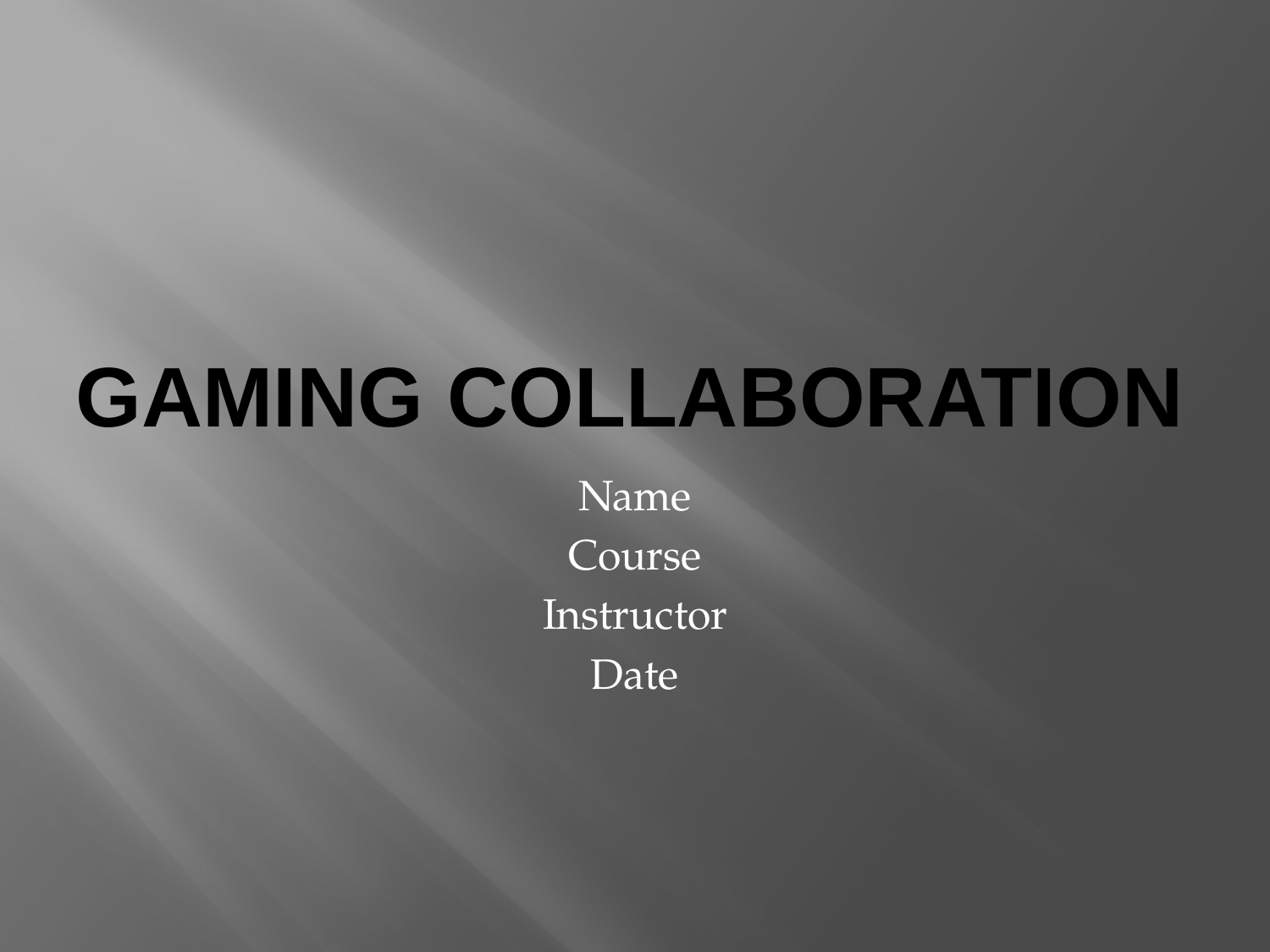

# Gaming Collaboration
Name
Course
Instructor
Date